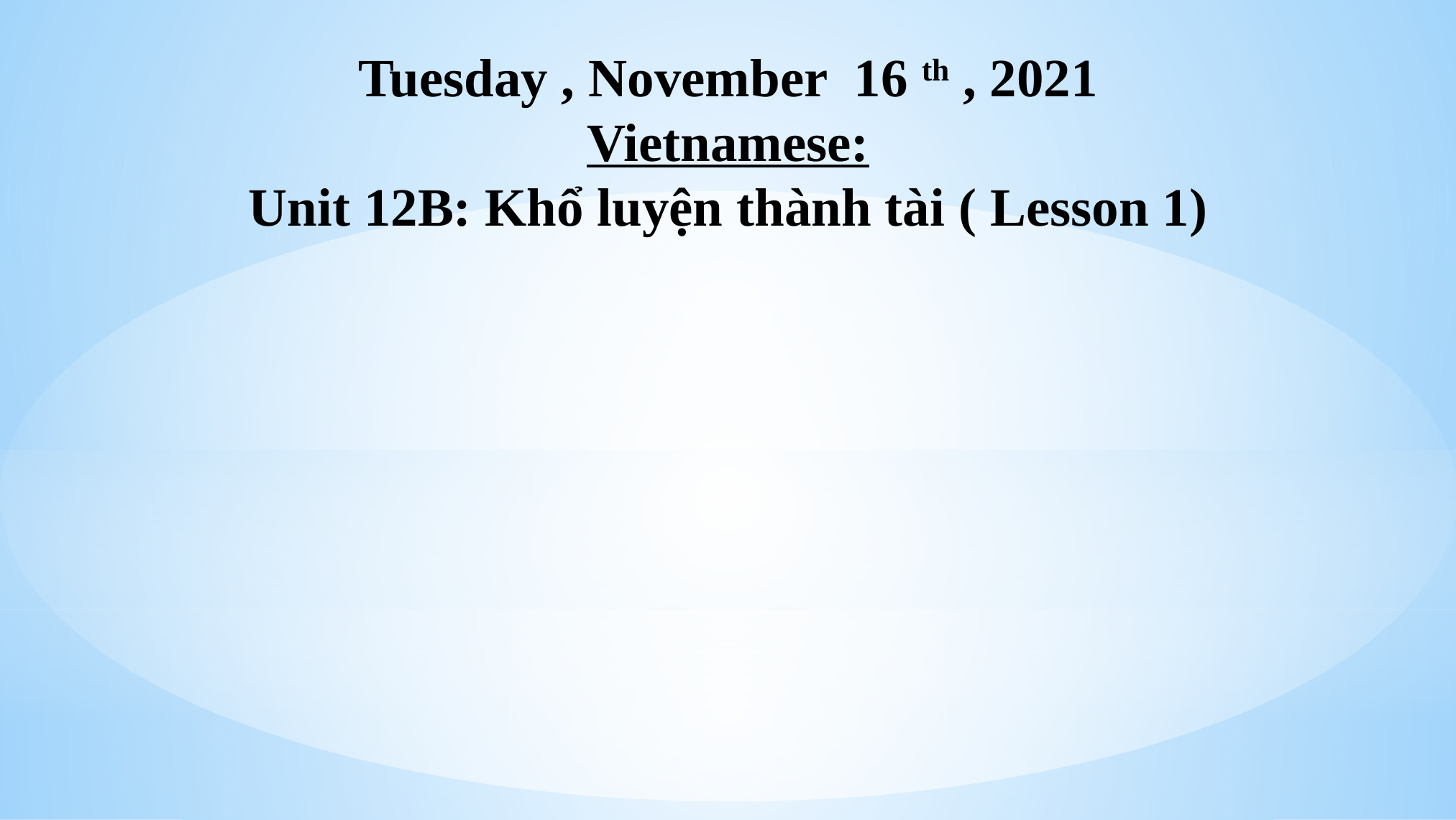

Tuesday , November  16 th , 2021
Vietnamese:
Unit 12B: Khổ luyện thành tài ( Lesson 1)